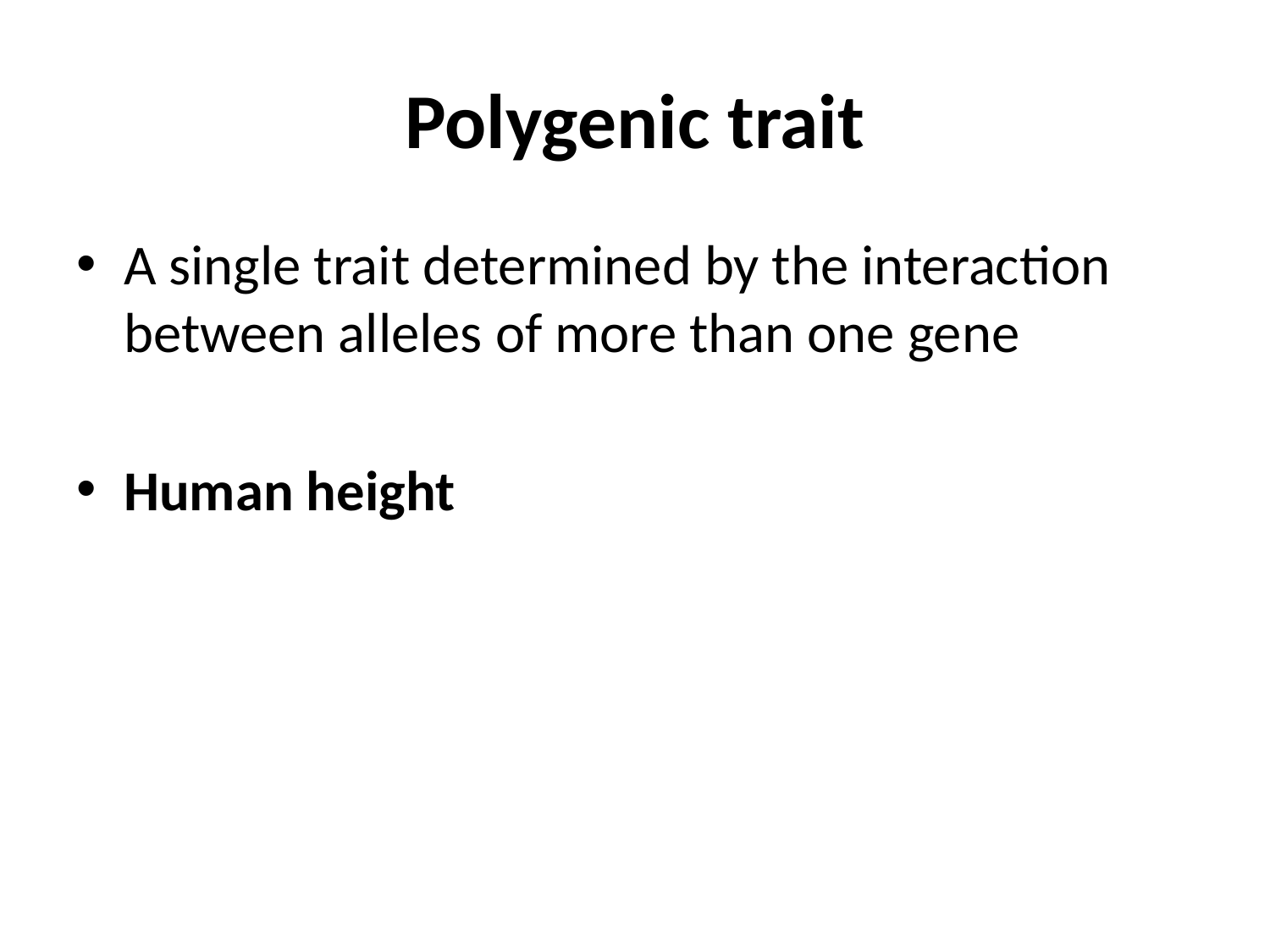

# Polygenic trait
A single trait determined by the interaction between alleles of more than one gene

Human height